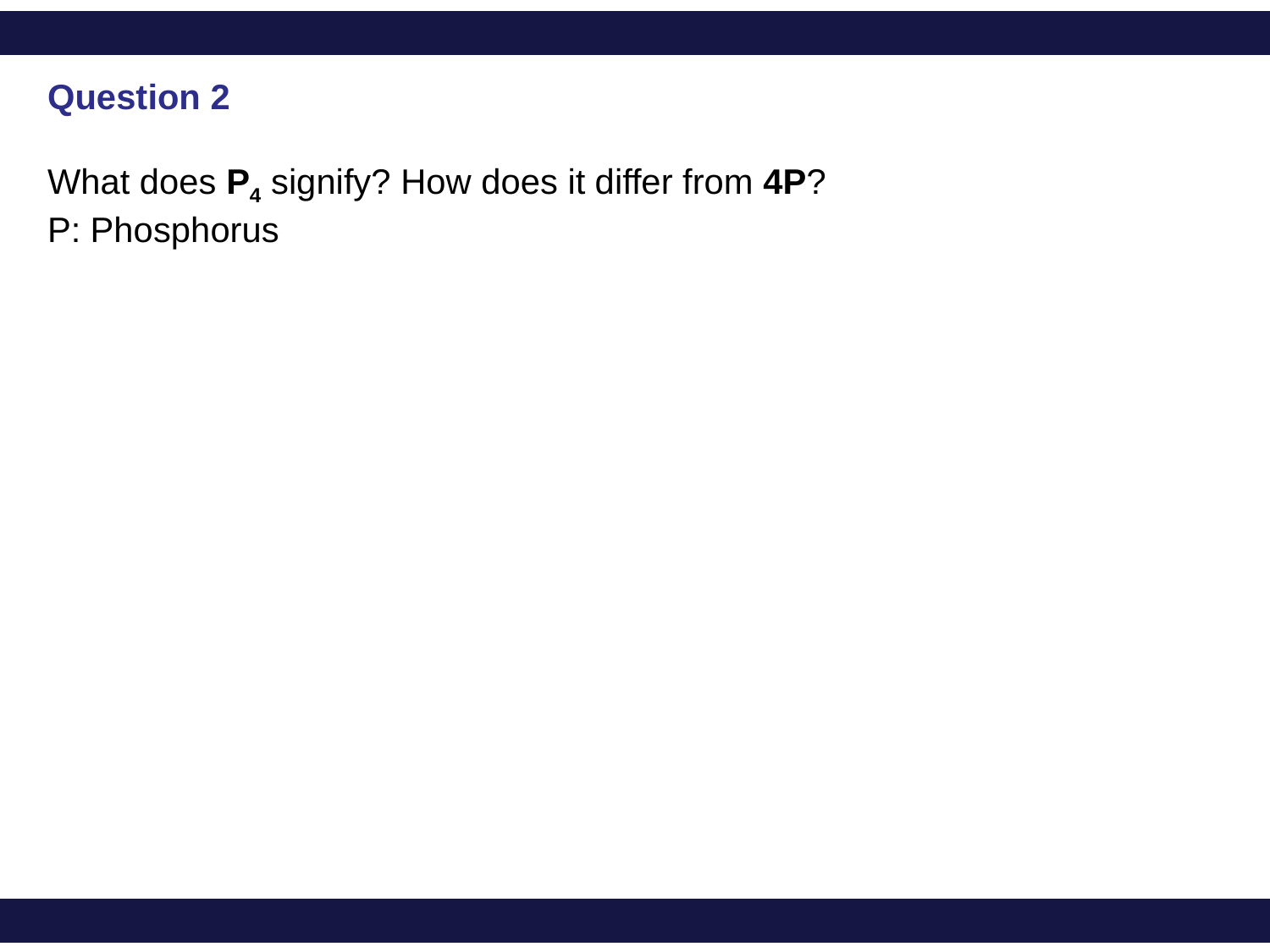

Question 2

What does P4 signify? How does it differ from 4P?
P: Phosphorus